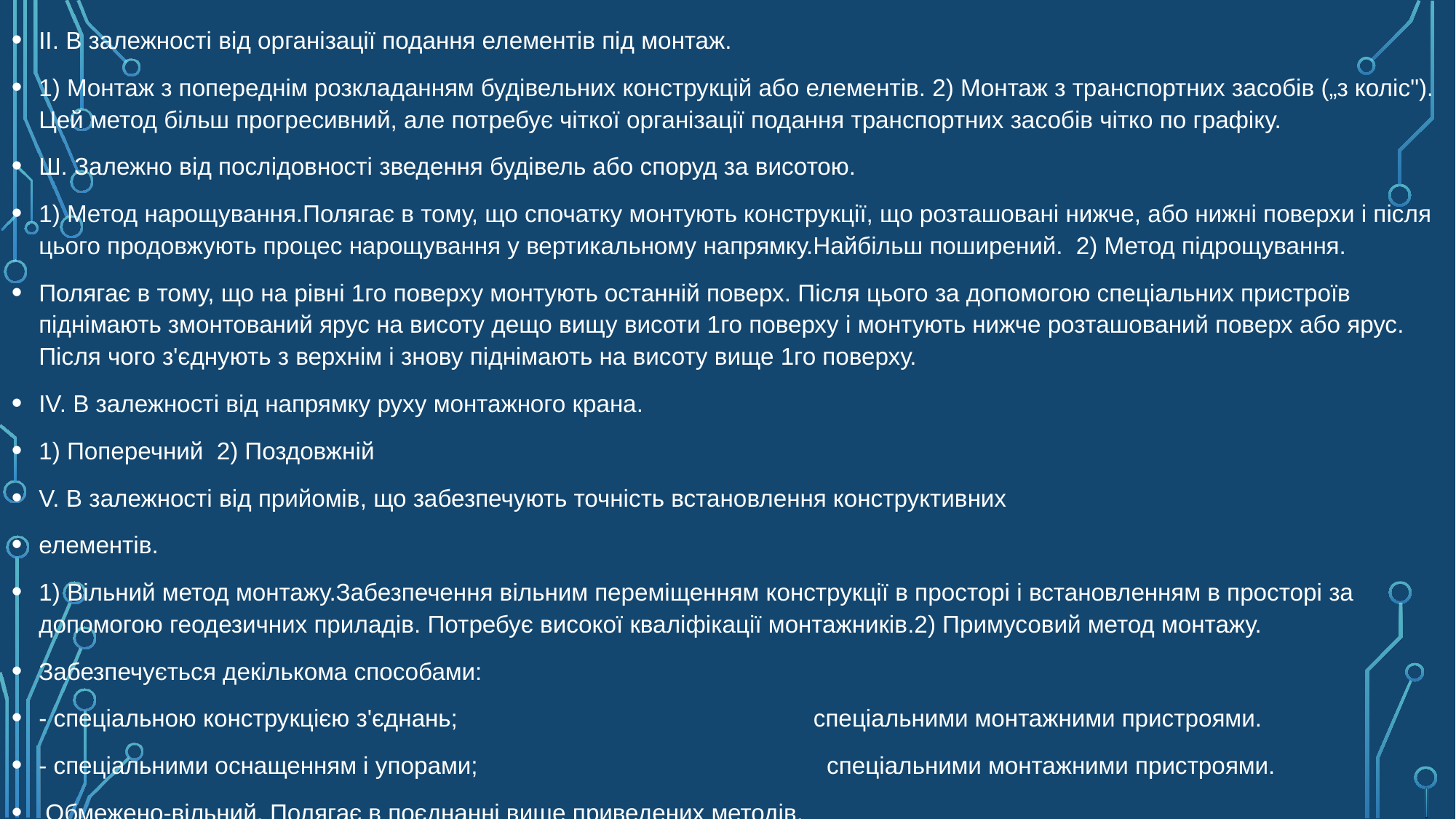

II. В залежності від організації подання елементів під монтаж.
1) Монтаж з попереднім розкладанням будівельних конструкцій або елементів. 2) Монтаж з транспортних засобів („з коліс").  Цей метод більш прогресивний, але потребує чіткої організації подання транспортних засобів чітко по графіку.
Ш. Залежно від послідовності зведення будівель або споруд за висотою.
1) Метод нарощування.Полягає в тому, що спочатку монтують конструкції, що розташовані нижче, або нижні поверхи і після цього продовжують процес нарощування у вертикальному напрямку.Найбільш поширений.  2) Метод підрощування.
Полягає в тому, що на рівні 1го поверху монтують останній поверх. Після цього за допомогою спеціальних пристроїв піднімають змонтований ярус на висоту дещо вищу висоти 1го поверху і монтують нижче розташований поверх або ярус. Після чого з'єднують з верхнім і знову піднімають на висоту вище 1го поверху.
IV. В залежності від напрямку руху монтажного крана.
1) Поперечний  2) Поздовжній
V. В залежності від прийомів, що забезпечують точність встановлення конструктивних
елементів.
1) Вільний метод монтажу.Забезпечення вільним переміщенням конструкції в просторі і встановленням в просторі за допомогою геодезичних приладів. Потребує високої кваліфікації монтажників.2) Примусовий метод монтажу.
Забезпечується декількома способами:
- спеціальною конструкцією з'єднань;                                                     спеціальними монтажними пристроями.
- спеціальними оснащенням і упорами;                                                    спеціальними монтажними пристроями.
 Обмежено-вільний. Полягає в поєднанні вище приведених методів.